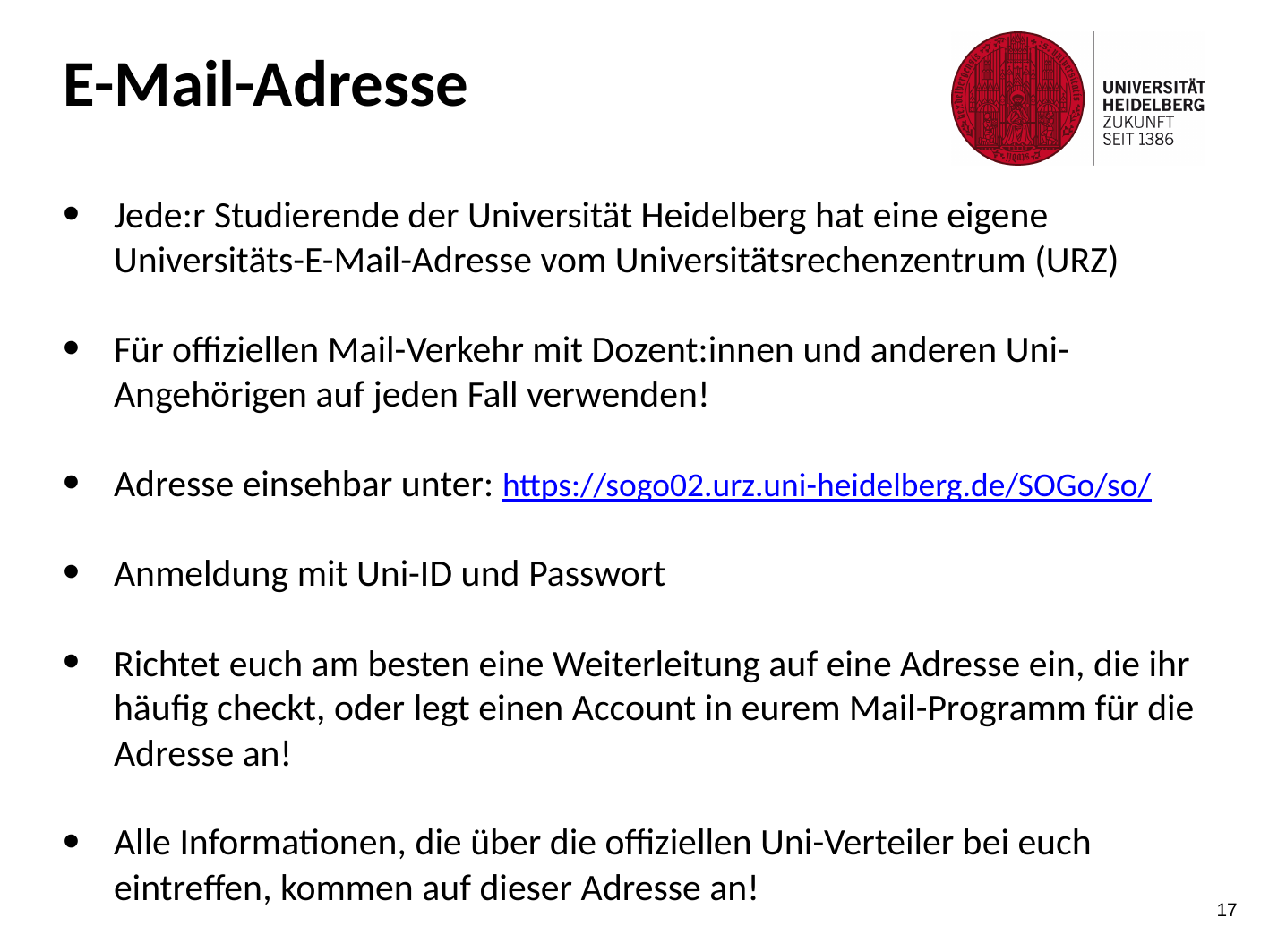

E-Mail-Adresse
Jede:r Studierende der Universität Heidelberg hat eine eigene Universitäts-E-Mail-Adresse vom Universitätsrechenzentrum (URZ)

Für offiziellen Mail-Verkehr mit Dozent:innen und anderen Uni-Angehörigen auf jeden Fall verwenden!

Adresse einsehbar unter: https://sogo02.urz.uni-heidelberg.de/SOGo/so/

Anmeldung mit Uni-ID und Passwort

Richtet euch am besten eine Weiterleitung auf eine Adresse ein, die ihr häufig checkt, oder legt einen Account in eurem Mail-Programm für die Adresse an!

Alle Informationen, die über die offiziellen Uni-Verteiler bei euch eintreffen, kommen auf dieser Adresse an!
17